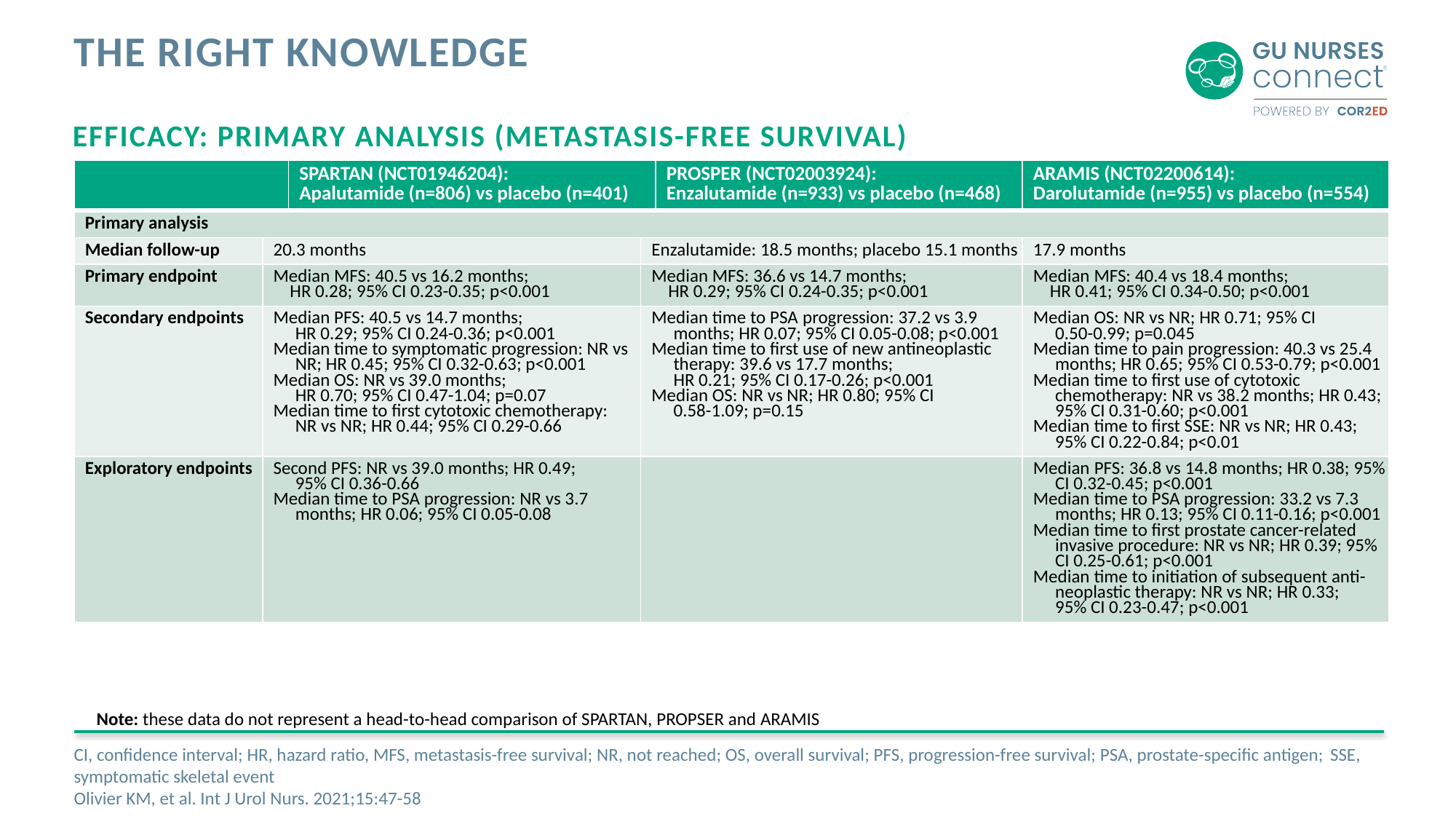

# The right knowledge
Efficacy: primary analysis (metastasis-free survival)
|  |  | SPARTAN (NCT01946204): Apalutamide (n=806) vs placebo (n=401) |  | PROSPER (NCT02003924): Enzalutamide (n=933) vs placebo (n=468) | ARAMIS (NCT02200614): Darolutamide (n=955) vs placebo (n=554) |
| --- | --- | --- | --- | --- | --- |
| Primary analysis |  |  |  |  |  |
| Median follow-up | 20.3 months | 203 months | Enzalutamide: 18.5 months; placebo 15.1 months | Enzalutamide: 18.5 months; Placebo 15.1 months | 17.9 months |
| Primary endpoint | Median MFS: 40.5 vs 16.2 months; HR 0.28; 95% CI 0.23-0.35; p<0.001 | Median MFS: 40.5 vs 16.2 months; HR 0.28; 95% CI 0.23-0.35; P<0.001 | Median MFS: 36.6 vs 14.7 months; HR 0.29; 95% CI 0.24-0.35; p<0.001 | Median MFS: 36.6 vs 14.7 months; HR 0.29; 95% CI 0.24-0.35; P<0.001 | Median MFS: 40.4 vs 18.4 months; HR 0.41; 95% CI 0.34-0.50; p<0.001 |
| Secondary endpoints | Median PFS: 40.5 vs 14.7 months; HR 0.29; 95% CI 0.24-0.36; p<0.001 Median time to symptomatic progression: NR vs NR; HR 0.45; 95% CI 0.32-0.63; p<0.001 Median OS: NR vs 39.0 months; HR 0.70; 95% CI 0.47-1.04; p=0.07 Median time to first cytotoxic chemotherapy: NR vs NR; HR 0.44; 95% CI 0.29-0.66 | Median MFS: 40.5 vs 14.7 months; HR 0.29; 95% CI 0.24-0.36; P<0.001 Median time to symptomatic progression: NR vs NR; HR 0.45; 95% CI 0.32-0.63; P<0.001 Median OS: NR vs 39.0 months; HR 0.70; 95% CI 0.47-1.04; P=0.07 Median time to fist cytotoxic chemotherapy: NR vs NR; HR 0.44; 95% CI 0.29-0.66; | Median time to PSA progression: 37.2 vs 3.9 months; HR 0.07; 95% CI 0.05-0.08; p<0.001 Median time to first use of new antineoplastic therapy: 39.6 vs 17.7 months; HR 0.21; 95% CI 0.17-0.26; p<0.001 Median OS: NR vs NR; HR 0.80; 95% CI 0.58-1.09; p=0.15 | Median PSA progression: 37.2 vs 3.9 months; HR 0.07; 95% CI 0.05-0.08; P<0.001 Median time to first use of new antineoplastic therapy: 39.6 vs 17.7 months; HR 0.21; 95% CI 0.17-0.26; P<0.001 Median OS: NR vs NR; HR 0.80; 95% CI 0.58-1.09; P=0.15 | Median OS: NR vs NR; HR 0.71; 95% CI 0.50-0.99; p=0.045 Median time to pain progression: 40.3 vs 25.4 months; HR 0.65; 95% CI 0.53-0.79; p<0.001 Median time to first use of cytotoxic chemotherapy: NR vs 38.2 months; HR 0.43; 95% CI 0.31-0.60; p<0.001 Median time to first SSE: NR vs NR; HR 0.43; 95% CI 0.22-0.84; p<0.01 |
| Exploratory endpoints | Second PFS: NR vs 39.0 months; HR 0.49; 95% CI 0.36-0.66 Median time to PSA progression: NR vs 3.7 months; HR 0.06; 95% CI 0.05-0.08 | Second PFS: NR vs 39.0 months; HR 0.49; 95% CI 0.36-0.66 Median time to PSA progression: NR vs 3.7 months; HR 0.06; 95% CI 0.05-0.08 |  |  | Median PFS: 36.8 vs 14.8 months; HR 0.38; 95% CI 0.32-0.45; p<0.001 Median time to PSA progression: 33.2 vs 7.3 months; HR 0.13; 95% CI 0.11-0.16; p<0.001 Median time to first prostate cancer-related invasive procedure: NR vs NR; HR 0.39; 95% CI 0.25-0.61; p<0.001 Median time to initiation of subsequent anti-neoplastic therapy: NR vs NR; HR 0.33; 95% CI 0.23-0.47; p<0.001 |
Note: these data do not represent a head-to-head comparison of SPARTAN, PROPSER and ARAMIS
CI, confidence interval; HR, hazard ratio, MFS, metastasis-free survival; NR, not reached; OS, overall survival; PFS, progression-free survival; PSA, prostate-specific antigen; SSE, symptomatic skeletal event
Olivier KM, et al. Int J Urol Nurs. 2021;15:47-58